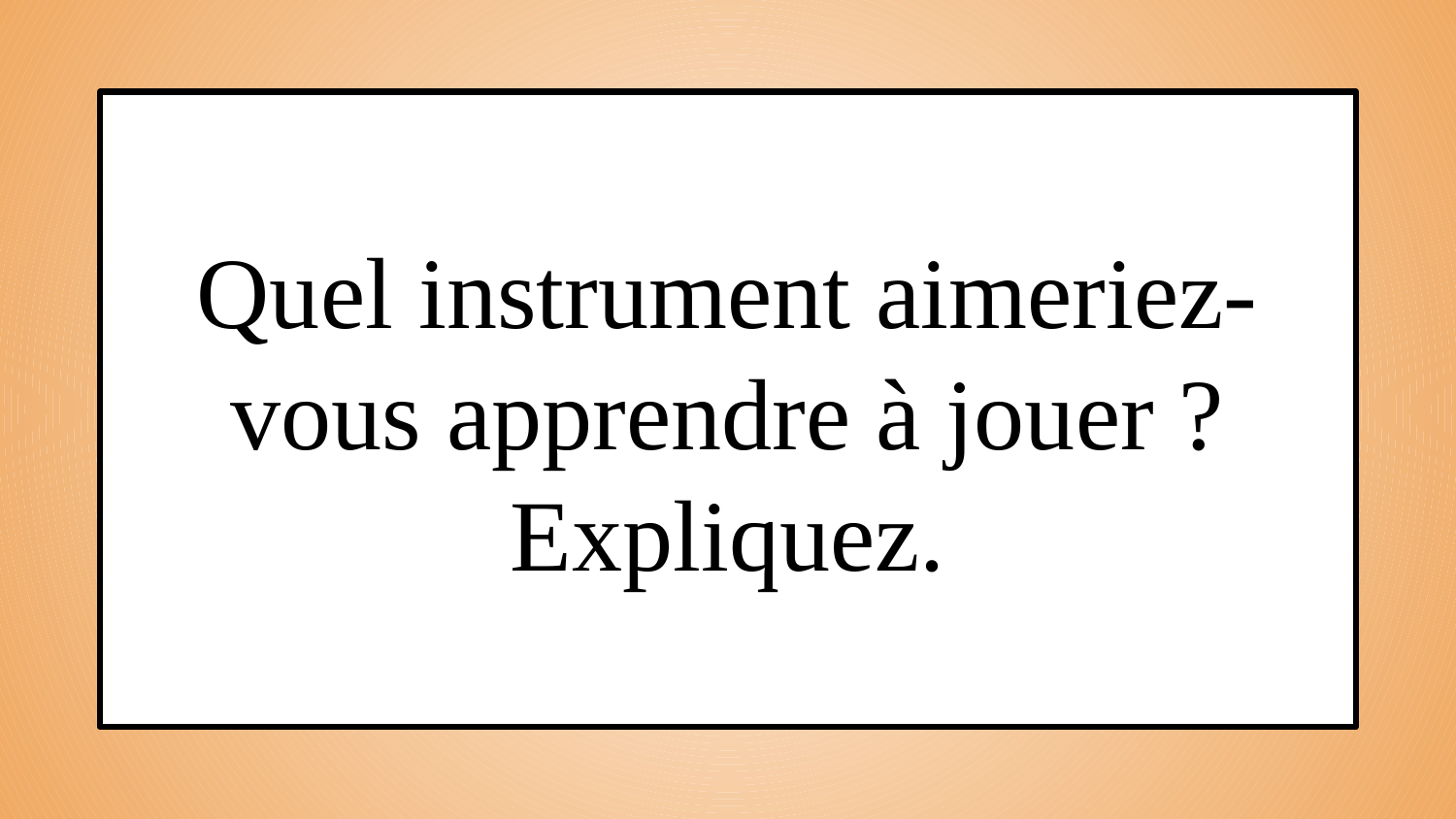

Quel instrument aimeriez-vous apprendre à jouer ? Expliquez.